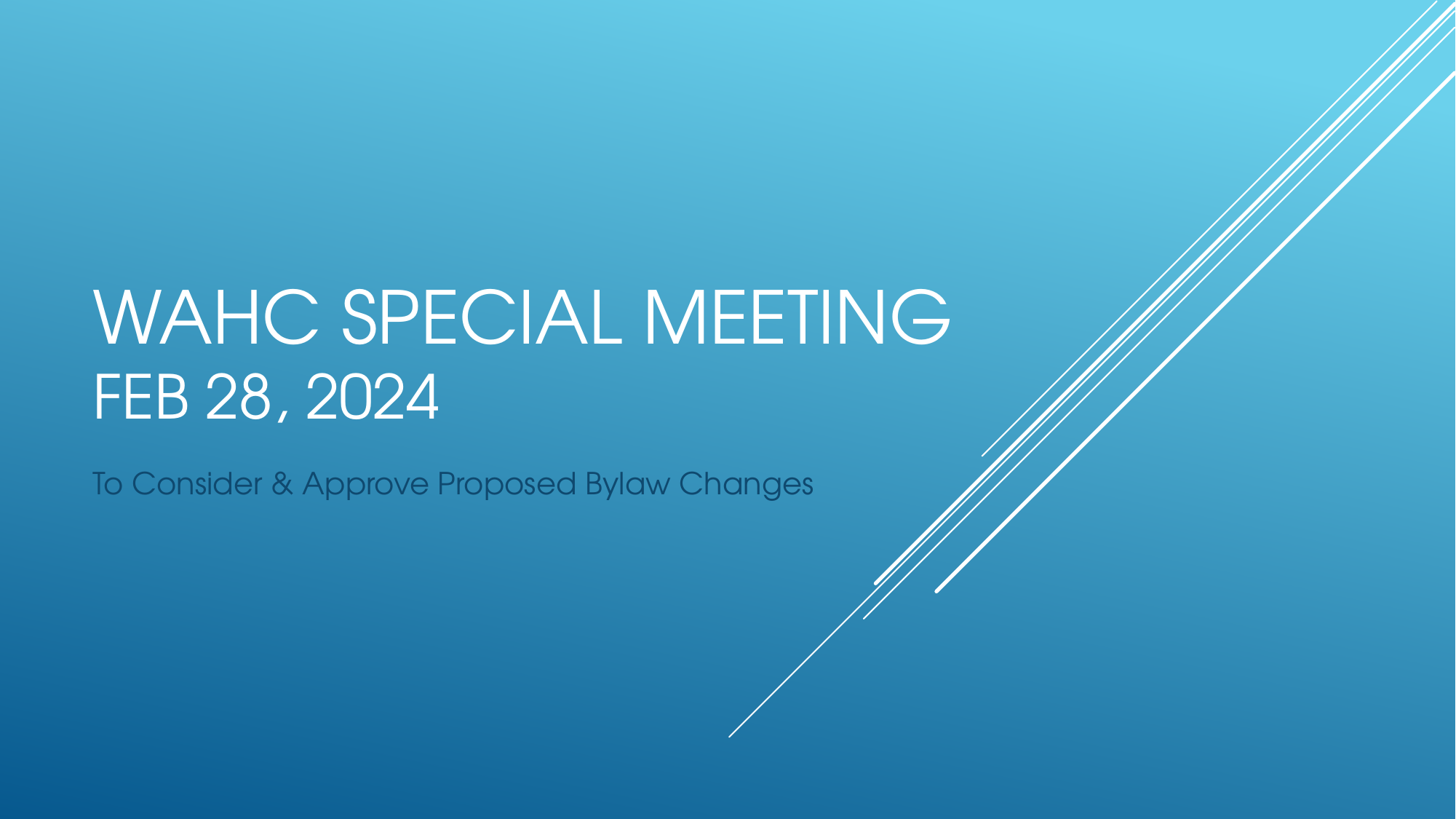

# WAHC Special MeetING Feb 28, 2024
To Consider & Approve Proposed Bylaw Changes